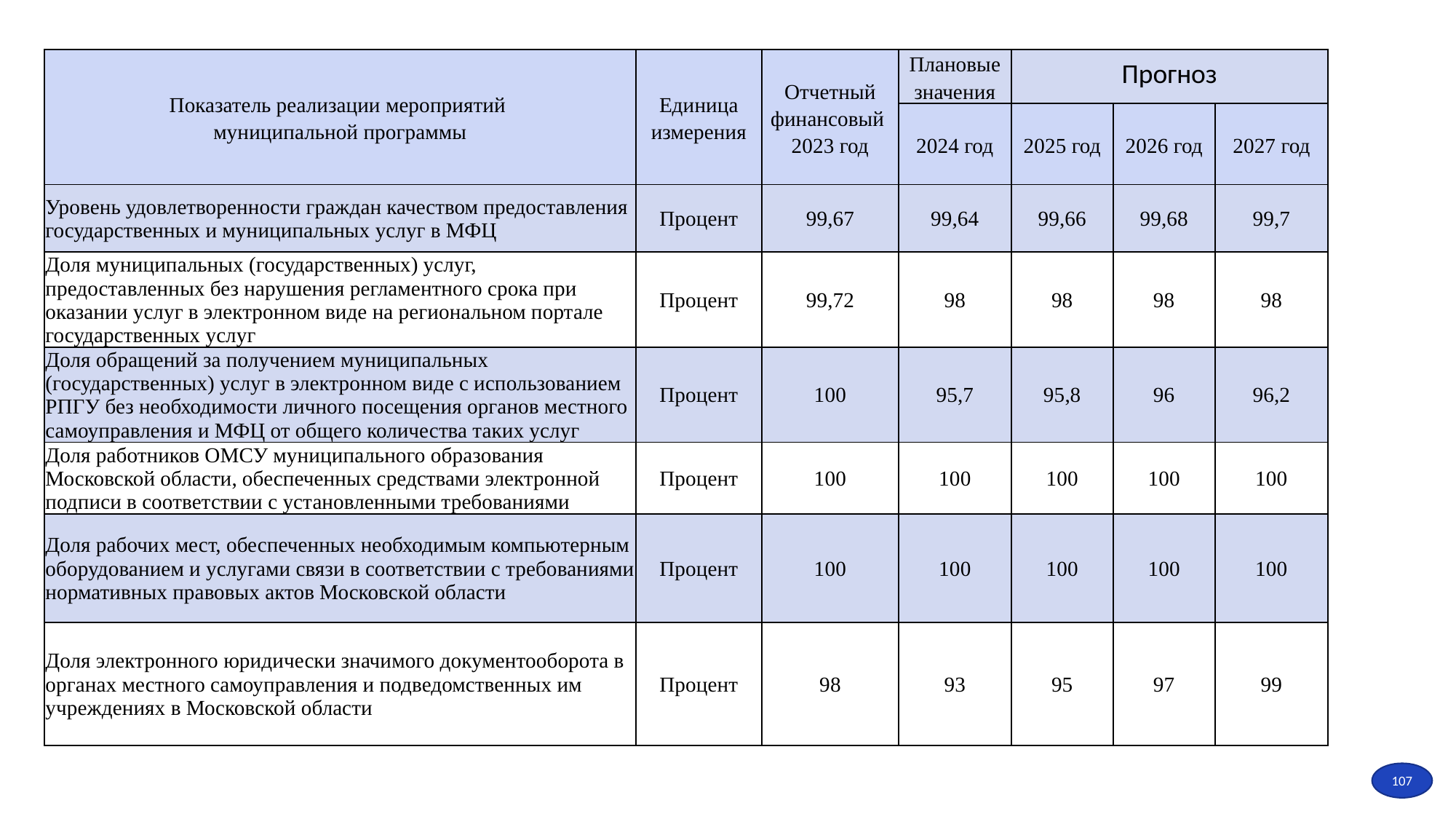

| Показатель реализации мероприятий муниципальной программы | Единица измерения | Отчетный финансовый 2023 год | Плановые значения | Прогноз |  |  |
| --- | --- | --- | --- | --- | --- | --- |
|  |  |  | 2024 год | 2025 год | 2026 год | 2027 год |
| Уровень удовлетворенности граждан качеством предоставления государственных и муниципальных услуг в МФЦ | Процент | 99,67 | 99,64 | 99,66 | 99,68 | 99,7 |
| Доля муниципальных (государственных) услуг, предоставленных без нарушения регламентного срока при оказании услуг в электронном виде на региональном портале государственных услуг | Процент | 99,72 | 98 | 98 | 98 | 98 |
| Доля обращений за получением муниципальных (государственных) услуг в электронном виде с использованием РПГУ без необходимости личного посещения органов местного самоуправления и МФЦ от общего количества таких услуг | Процент | 100 | 95,7 | 95,8 | 96 | 96,2 |
| Доля работников ОМСУ муниципального образования Московской области, обеспеченных средствами электронной подписи в соответствии с установленными требованиями | Процент | 100 | 100 | 100 | 100 | 100 |
| Доля рабочих мест, обеспеченных необходимым компьютерным оборудованием и услугами связи в соответствии с требованиями нормативных правовых актов Московской области | Процент | 100 | 100 | 100 | 100 | 100 |
| Доля электронного юридически значимого документооборота в органах местного самоуправления и подведомственных им учреждениях в Московской области | Процент | 98 | 93 | 95 | 97 | 99 |
107